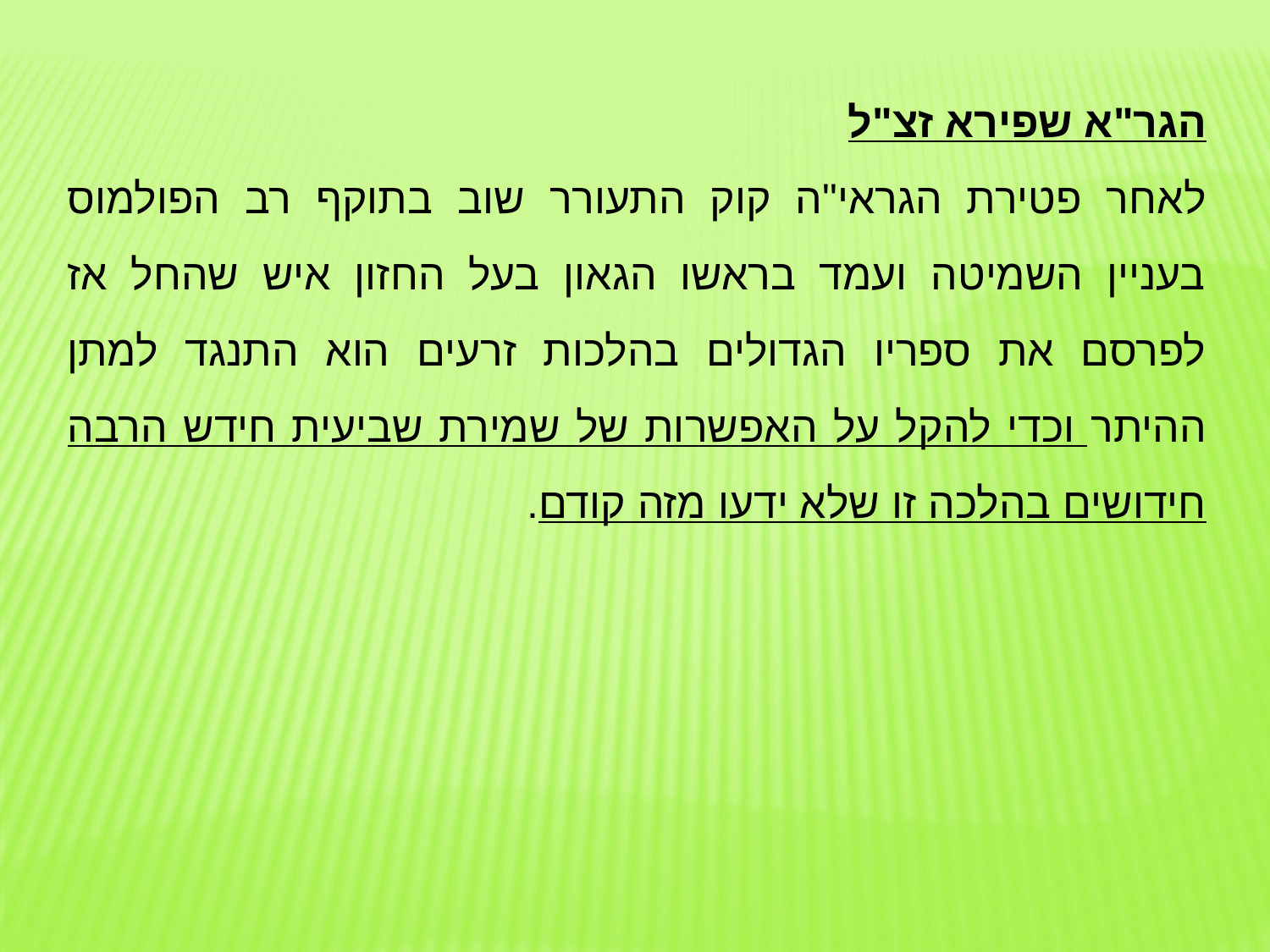

הגר"א שפירא זצ"ל
לאחר פטירת הגראי"ה קוק התעורר שוב בתוקף רב הפולמוס בעניין השמיטה ועמד בראשו הגאון בעל החזון איש שהחל אז לפרסם את ספריו הגדולים בהלכות זרעים הוא התנגד למתן ההיתר וכדי להקל על האפשרות של שמירת שביעית חידש הרבה חידושים בהלכה זו שלא ידעו מזה קודם.